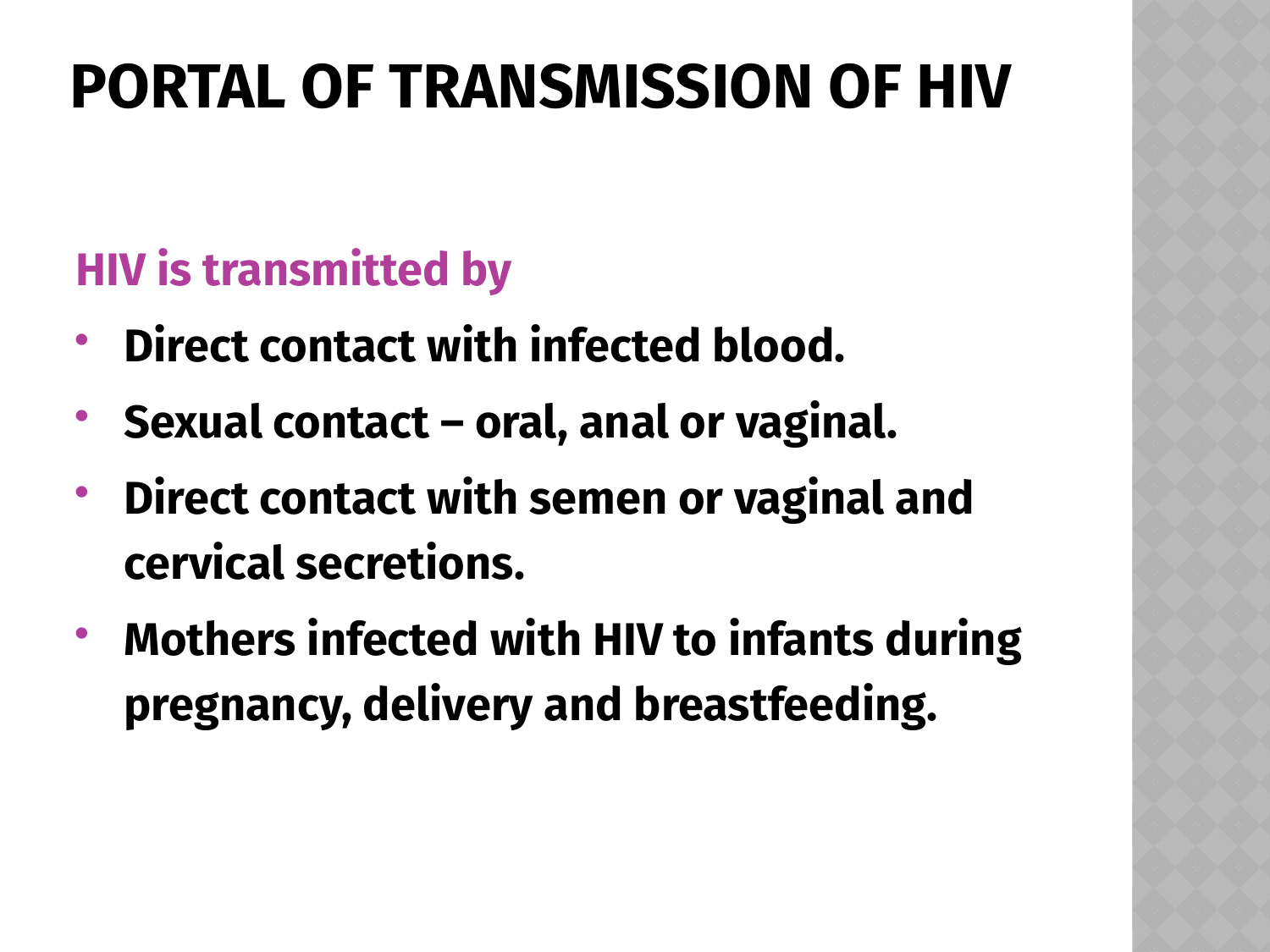

# Portal of Transmission of HIV
HIV is transmitted by
Direct contact with infected blood.
Sexual contact – oral, anal or vaginal.
Direct contact with semen or vaginal and
cervical secretions.
Mothers infected with HIV to infants during
pregnancy, delivery and breastfeeding.